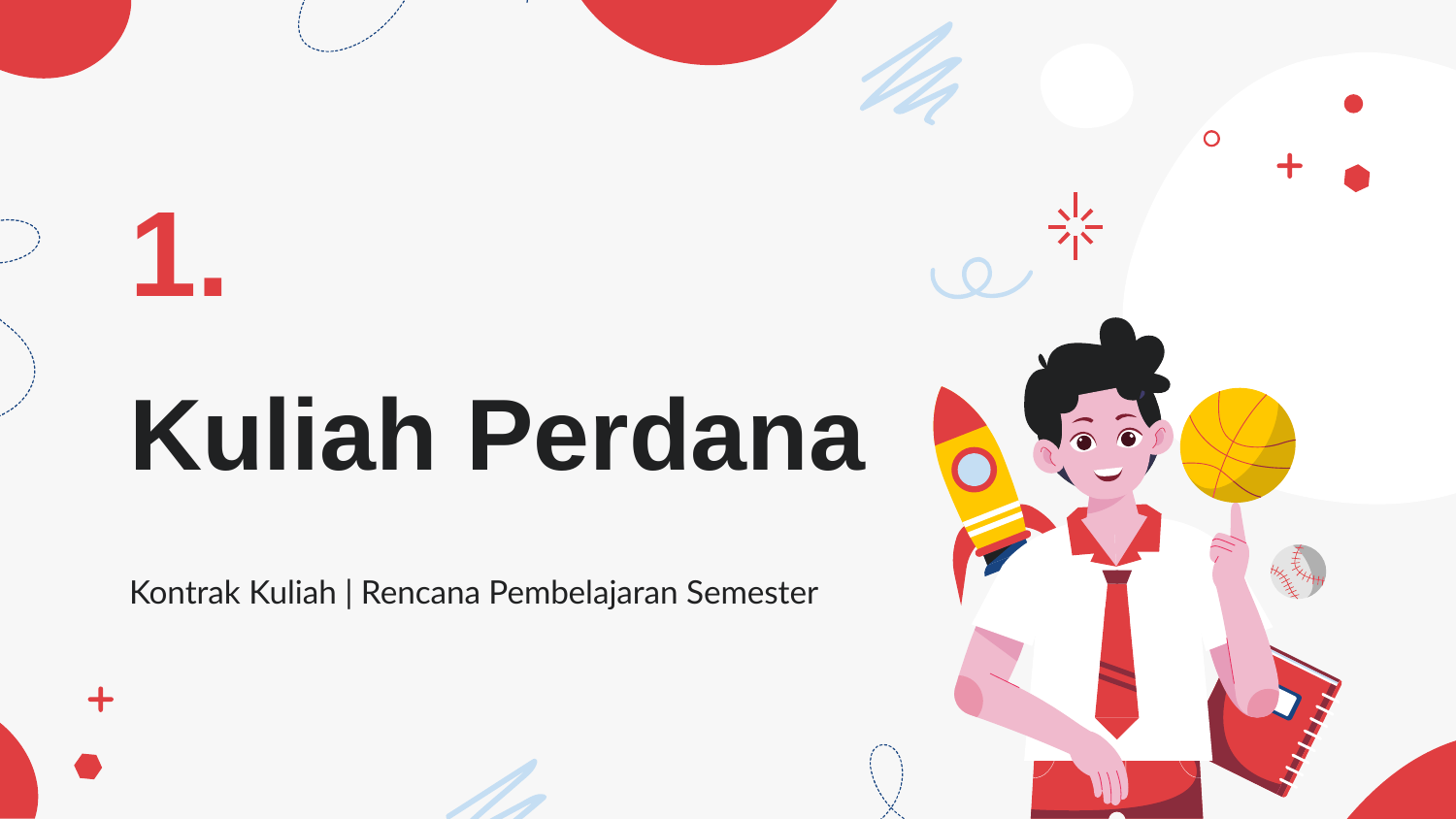

1.

# Kuliah Perdana
Kontrak Kuliah | Rencana Pembelajaran Semester